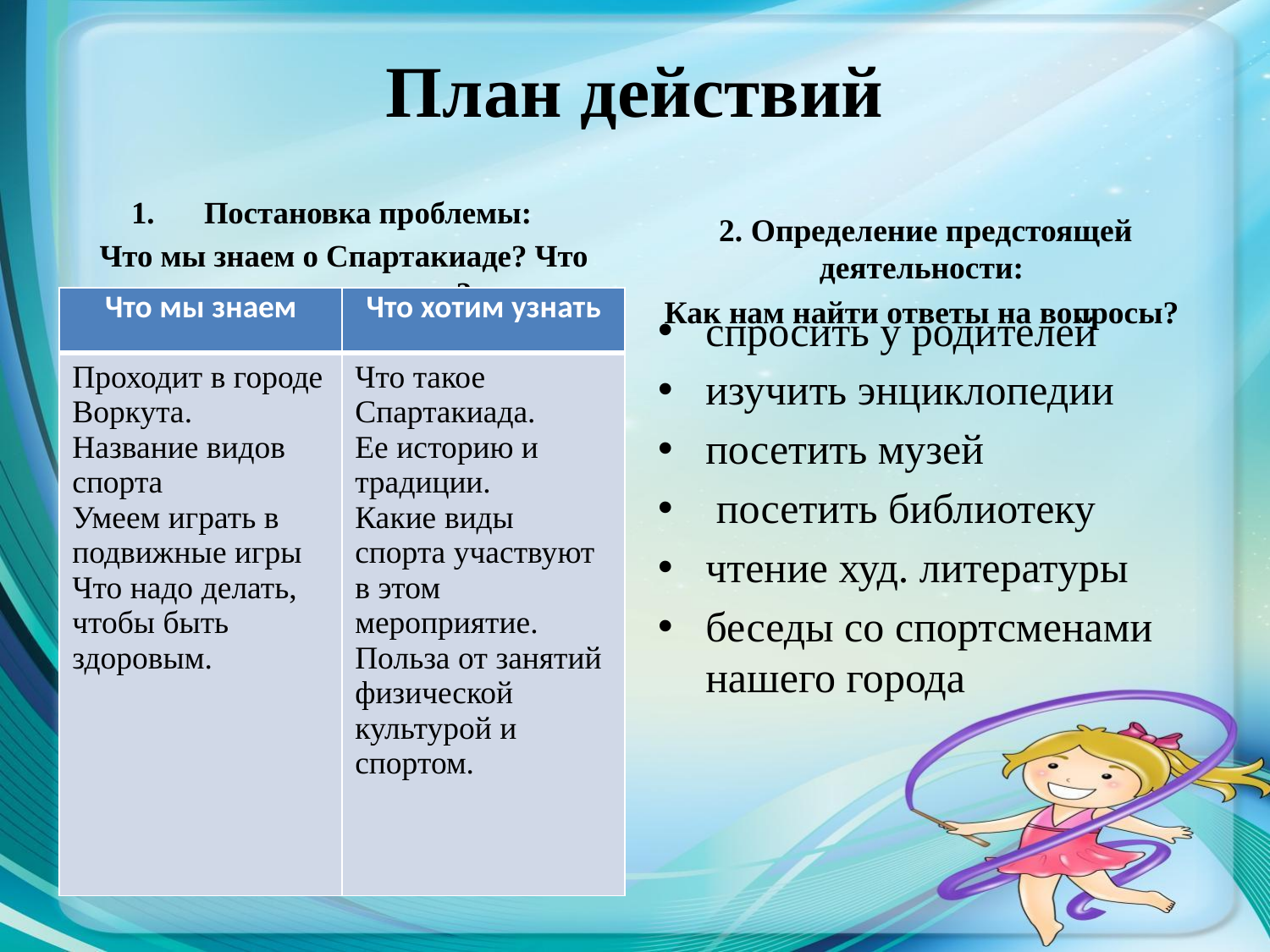

# План действий

Постановка проблемы:
Что мы знаем о Спартакиаде? Что хотим узнать?

2. Определение предстоящей деятельности:
Как нам найти ответы на вопросы?

| Что мы знаем | Что хотим узнать |
| --- | --- |
| Проходит в городе Воркута. Название видов спорта Умеем играть в подвижные игры Что надо делать, чтобы быть здоровым. | Что такое Спартакиада. Ее историю и традиции. Какие виды спорта участвуют в этом мероприятие. Польза от занятий физической культурой и спортом. |
спросить у родителей
изучить энциклопедии
посетить музей
 посетить библиотеку
чтение худ. литературы
беседы со спортсменами нашего города